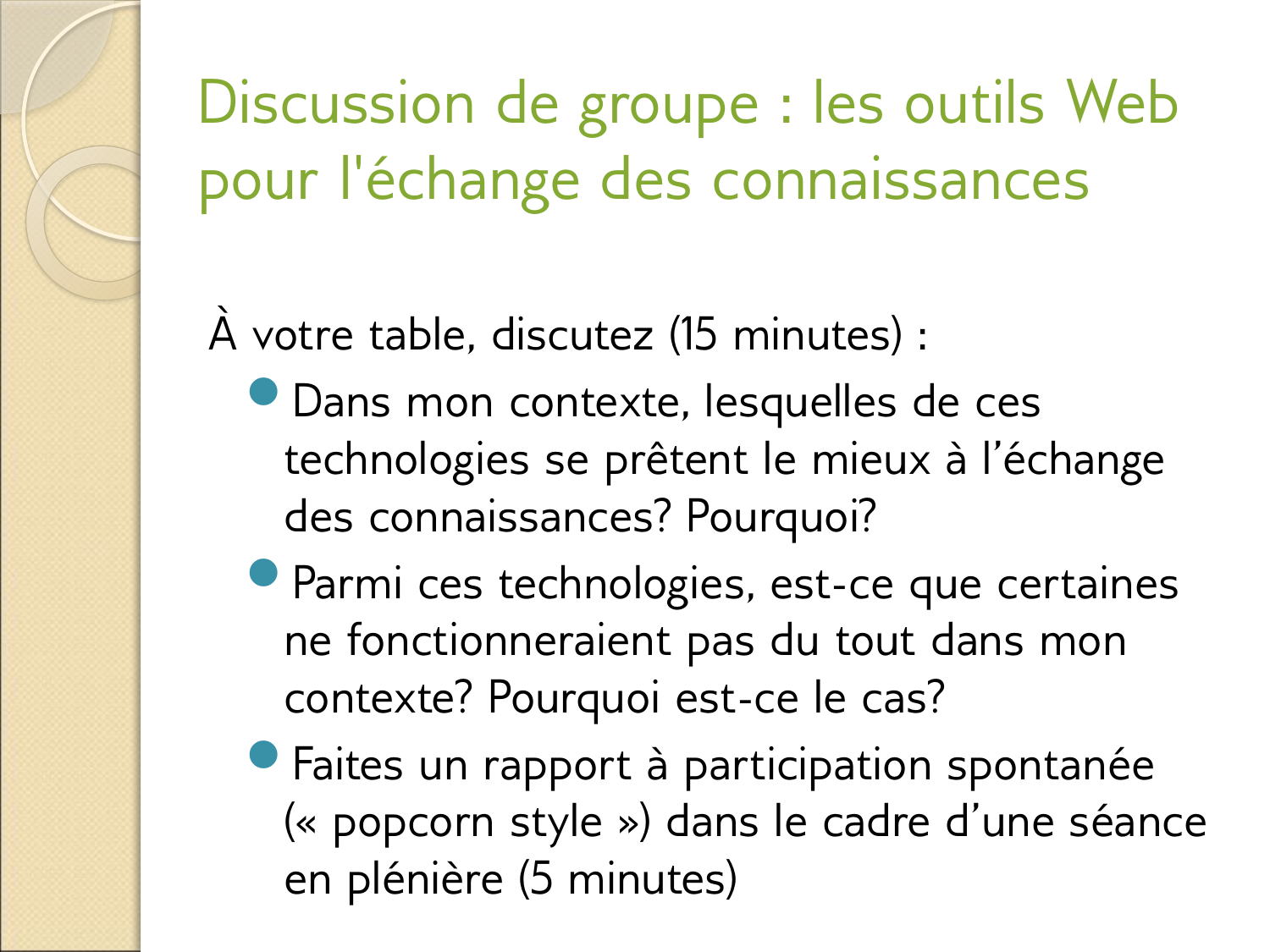

# Discussion de groupe : les outils Web pour l'échange des connaissances
À votre table, discutez (15 minutes) :
Dans mon contexte, lesquelles de ces technologies se prêtent le mieux à l’échange des connaissances? Pourquoi?
Parmi ces technologies, est-ce que certaines ne fonctionneraient pas du tout dans mon contexte? Pourquoi est-ce le cas?
Faites un rapport à participation spontanée (« popcorn style ») dans le cadre d’une séance en plénière (5 minutes)